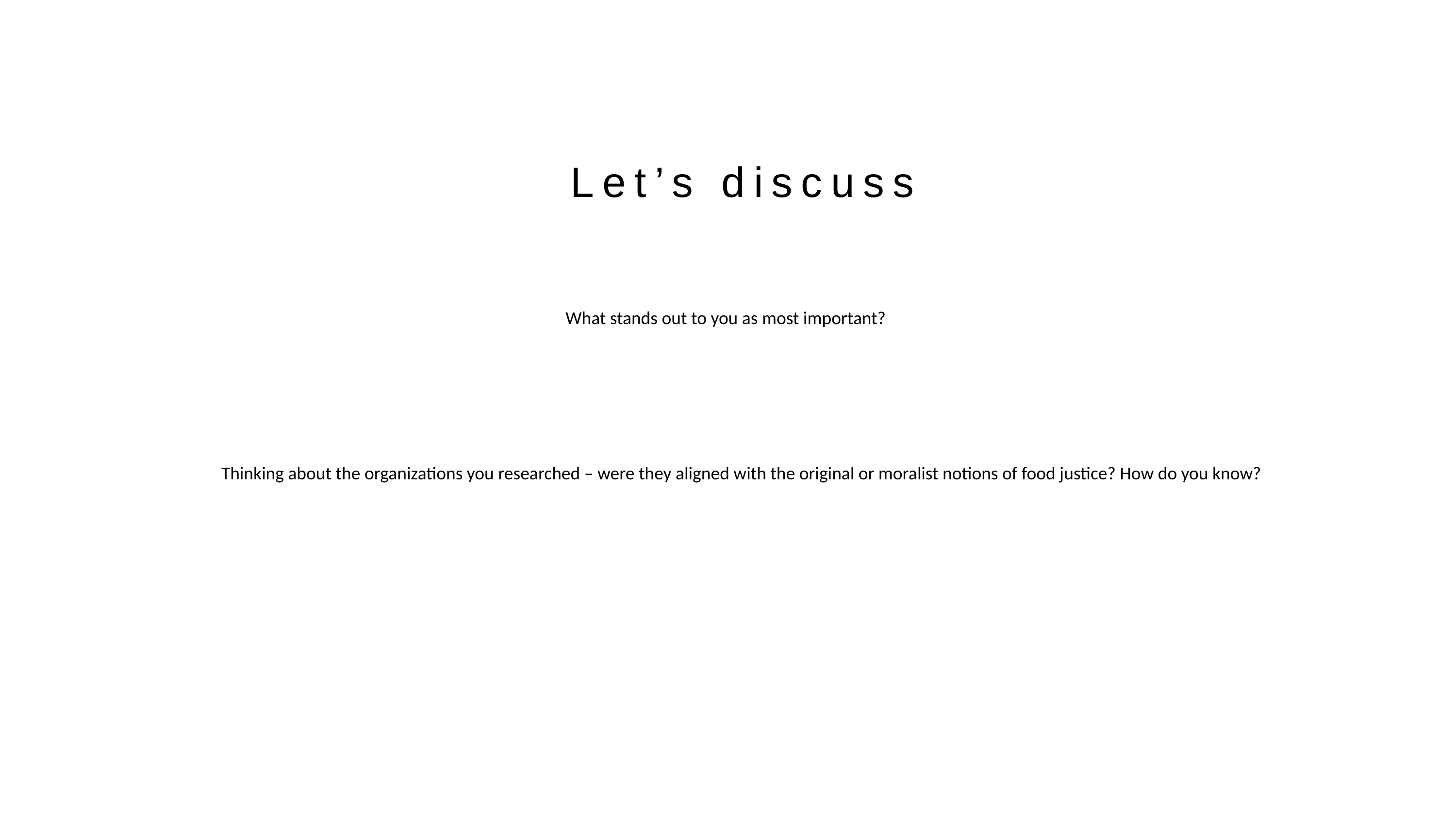

Let’s discuss
What stands out to you as most important?
Thinking about the organizations you researched – were they aligned with the original or moralist notions of food justice? How do you know?